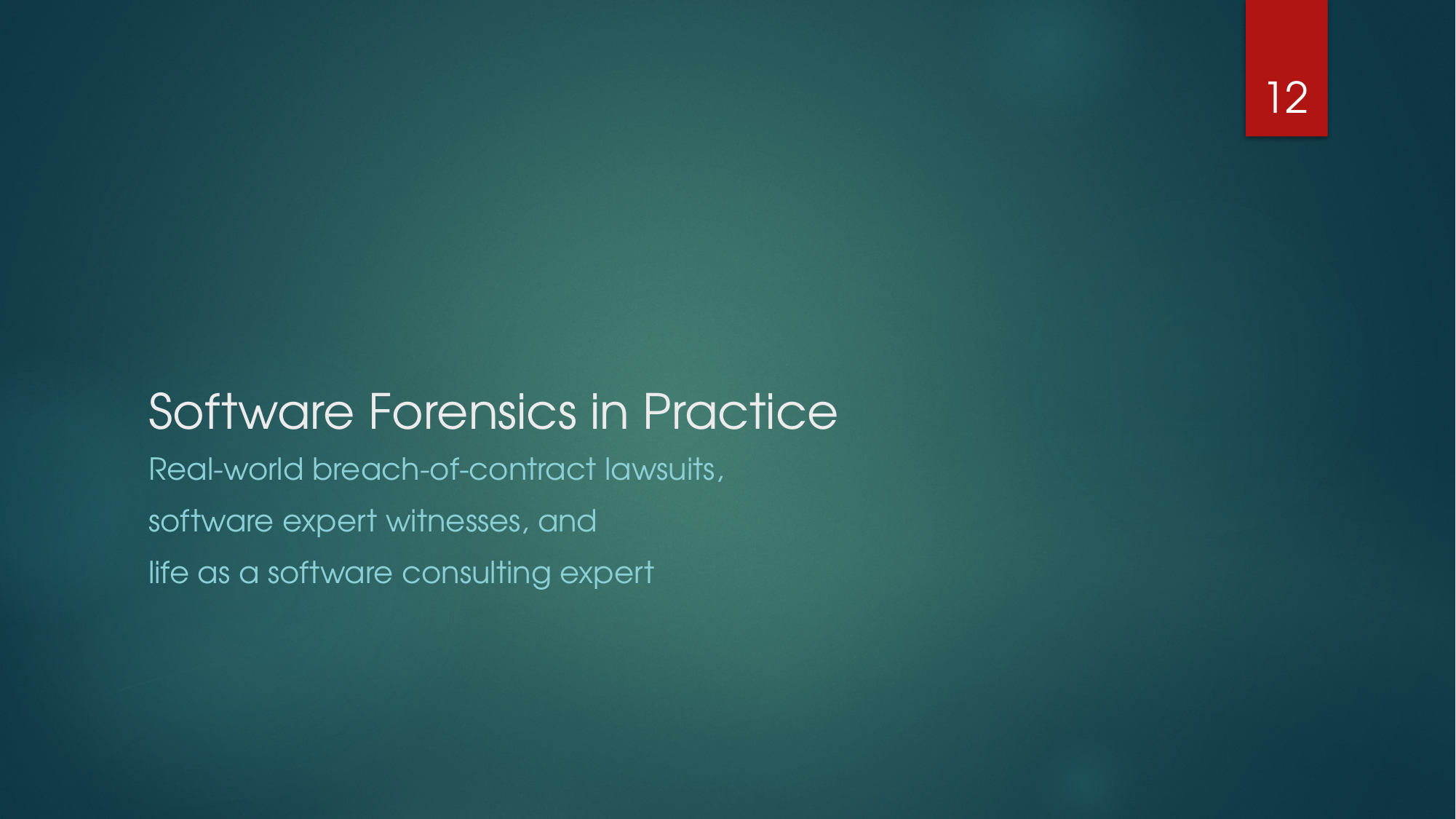

12
# Software Forensics in Practice
Real-world breach-of-contract lawsuits,
software expert witnesses, and
life as a software consulting expert